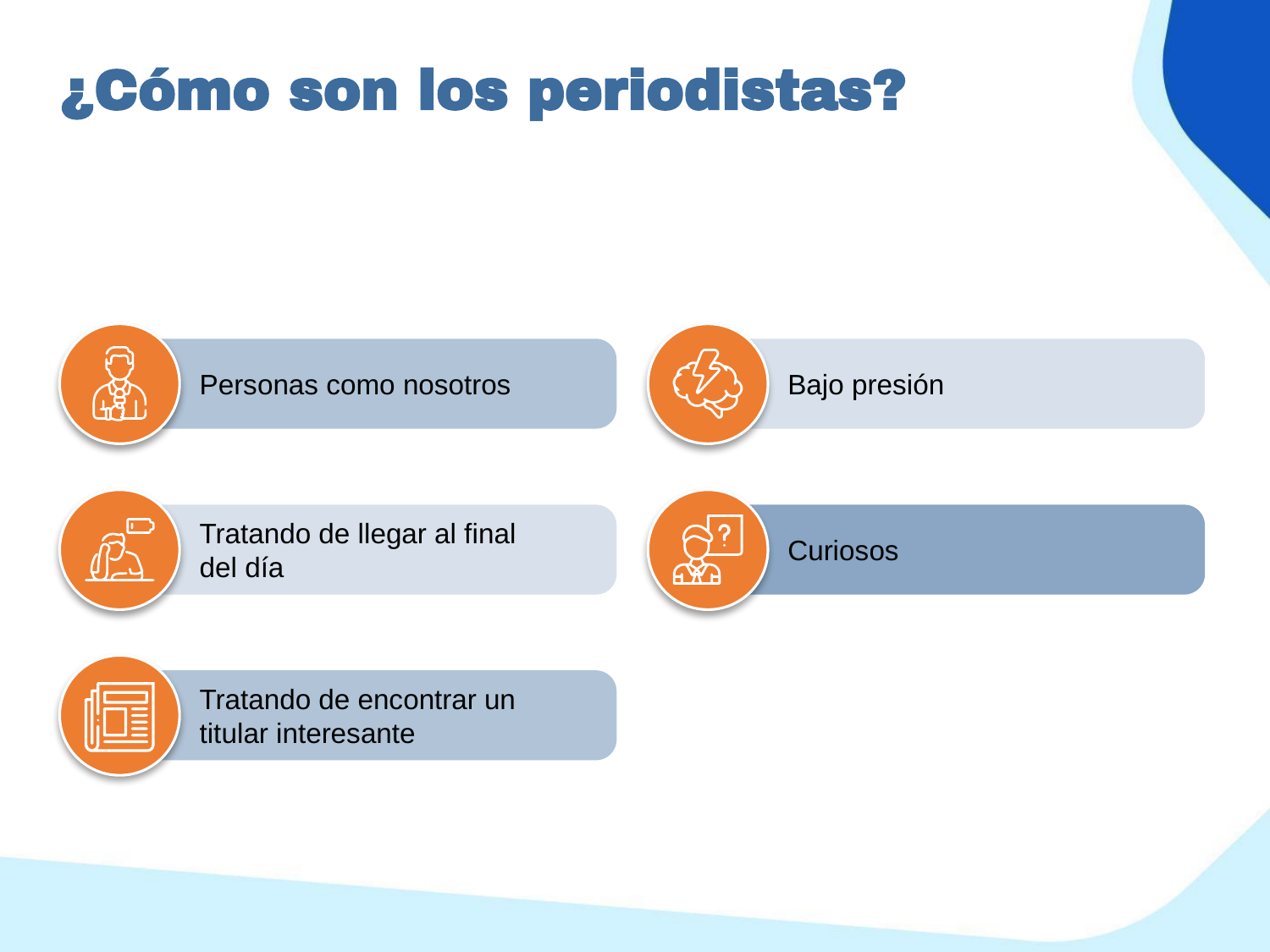

¿Cómo son los periodistas?

Personas como nosotros
Bajo presión

Tratando de llegar al final del día

Curiosos

Tratando de encontrar un titular interesante